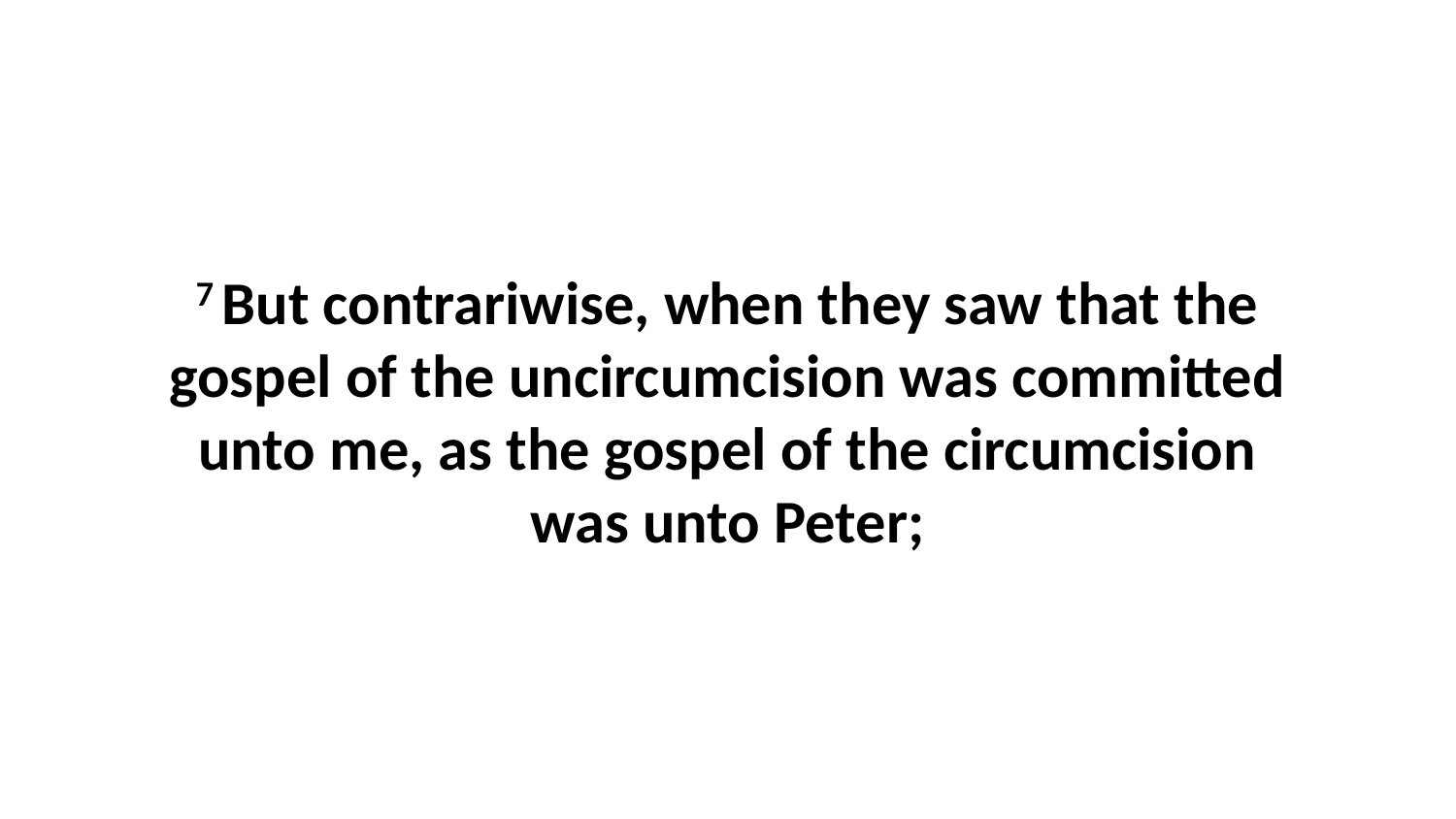

7 But contrariwise, when they saw that the gospel of the uncircumcision was committed unto me, as the gospel of the circumcision was unto Peter;